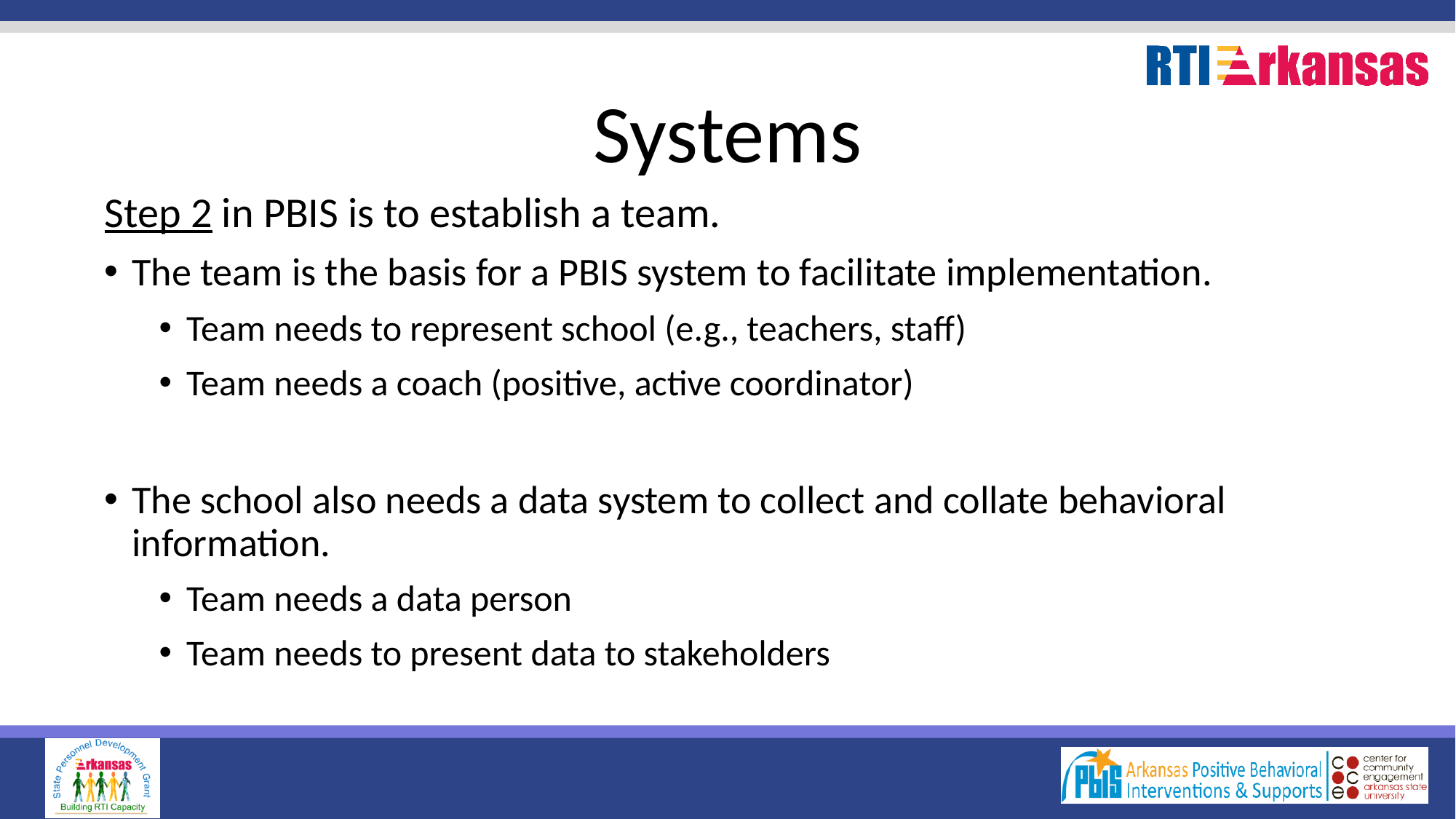

# Systems
Step 2 in PBIS is to establish a team.
The team is the basis for a PBIS system to facilitate implementation.
Team needs to represent school (e.g., teachers, staff)
Team needs a coach (positive, active coordinator)

The school also needs a data system to collect and collate behavioral information.
Team needs a data person
Team needs to present data to stakeholders